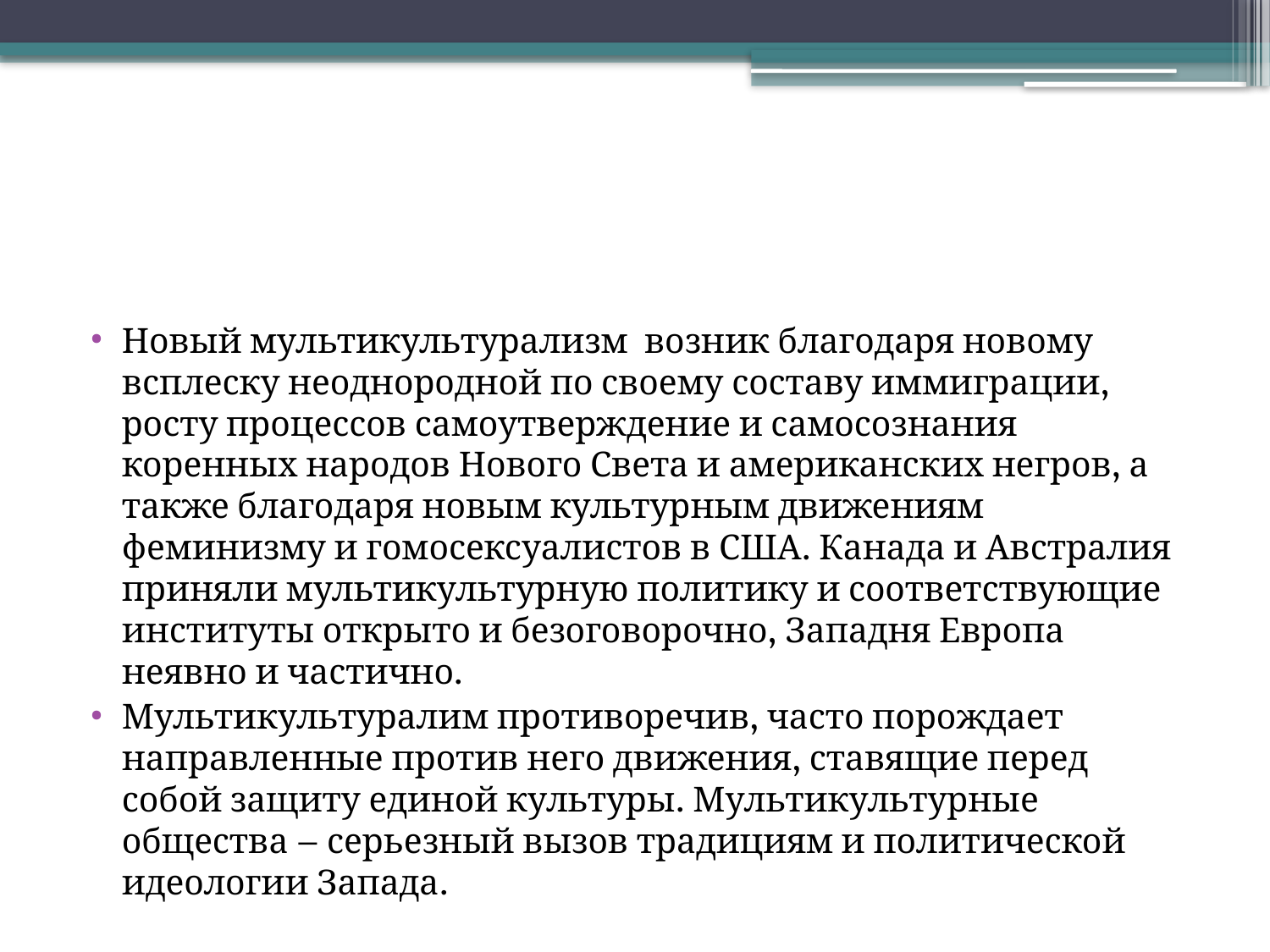

#
Новый мультикультурализм  возник благодаря новому всплеску неоднородной по своему составу иммиграции, росту процессов самоутверждение и самосознания коренных народов Нового Света и американских негров, а также благодаря новым культурным движениям феминизму и гомосексуалистов в США. Канада и Австралия приняли мультикультурную политику и соответствующие институты открыто и безоговорочно, Западня Европа неявно и частично.
Мультикультуралим противоречив, часто порождает направленные против него движения, ставящие перед собой защиту единой культуры. Мультикультурные общества – серьезный вызов традициям и политической идеологии Запада.